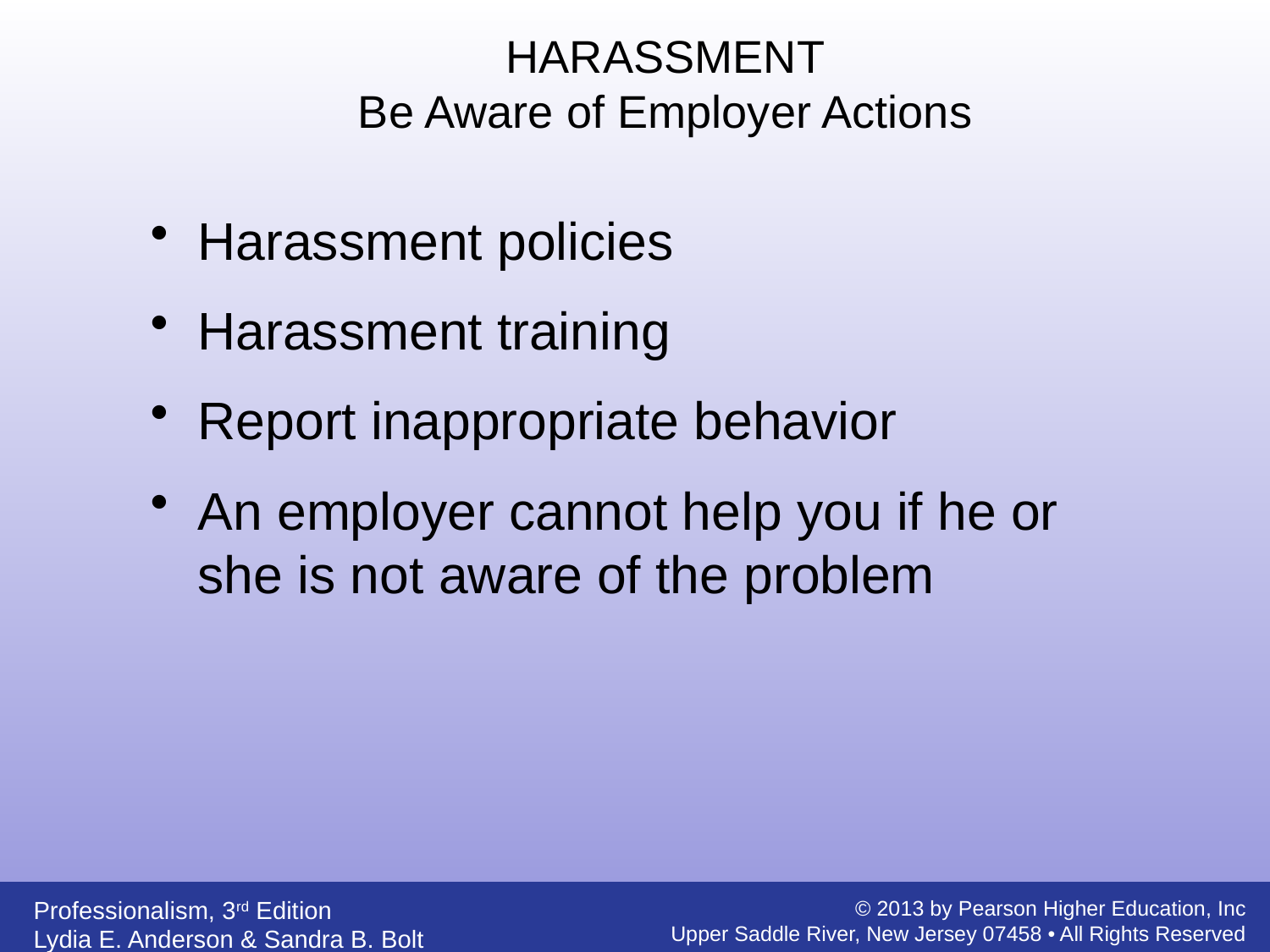

HARASSMENT
Be Aware of Employer Actions
Harassment policies
Harassment training
Report inappropriate behavior
An employer cannot help you if he or she is not aware of the problem